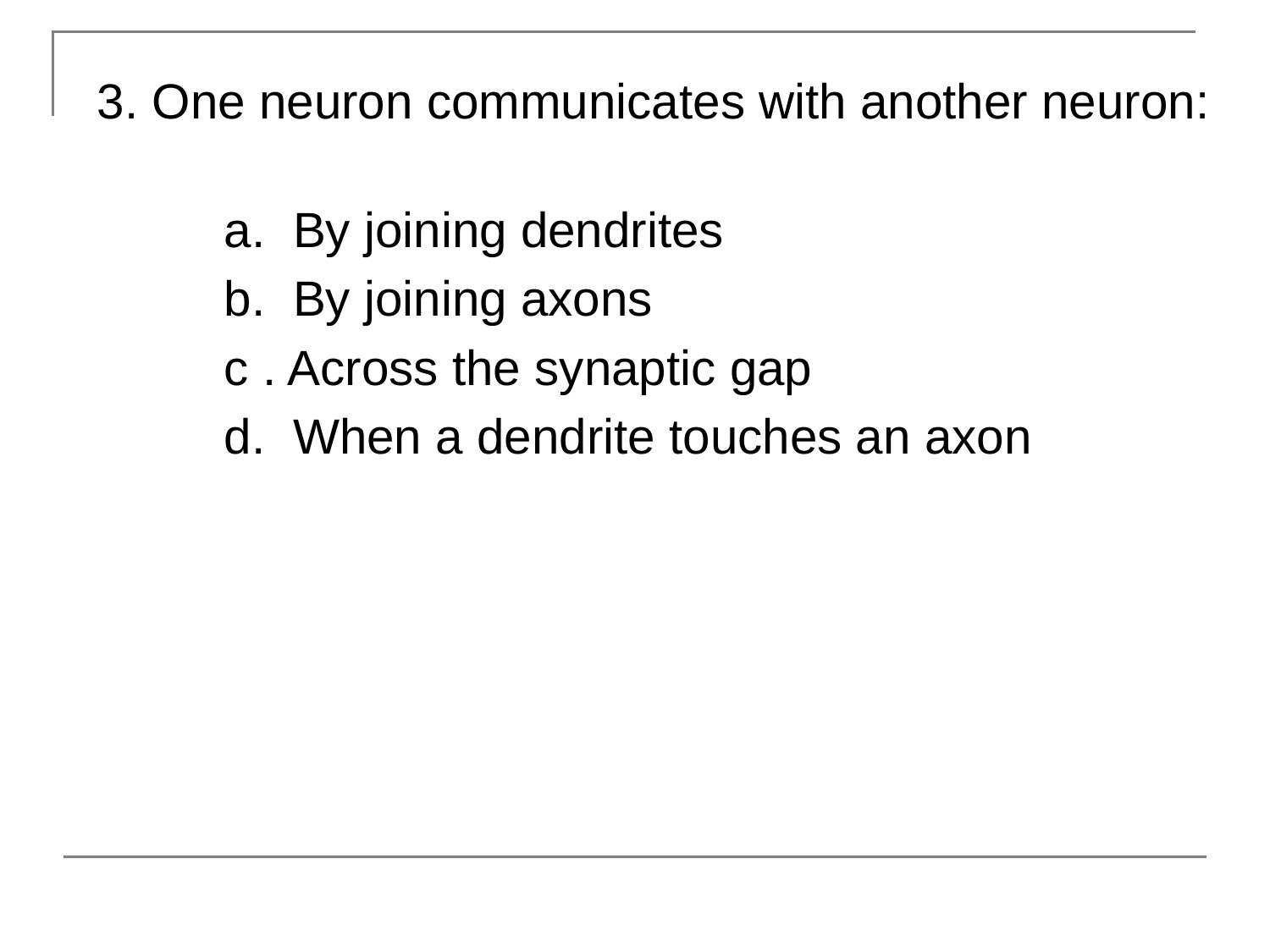

3. One neuron communicates with another neuron:
	a.  By joining dendrites
	b.  By joining axons
	c . Across the synaptic gap
	d.  When a dendrite touches an axon